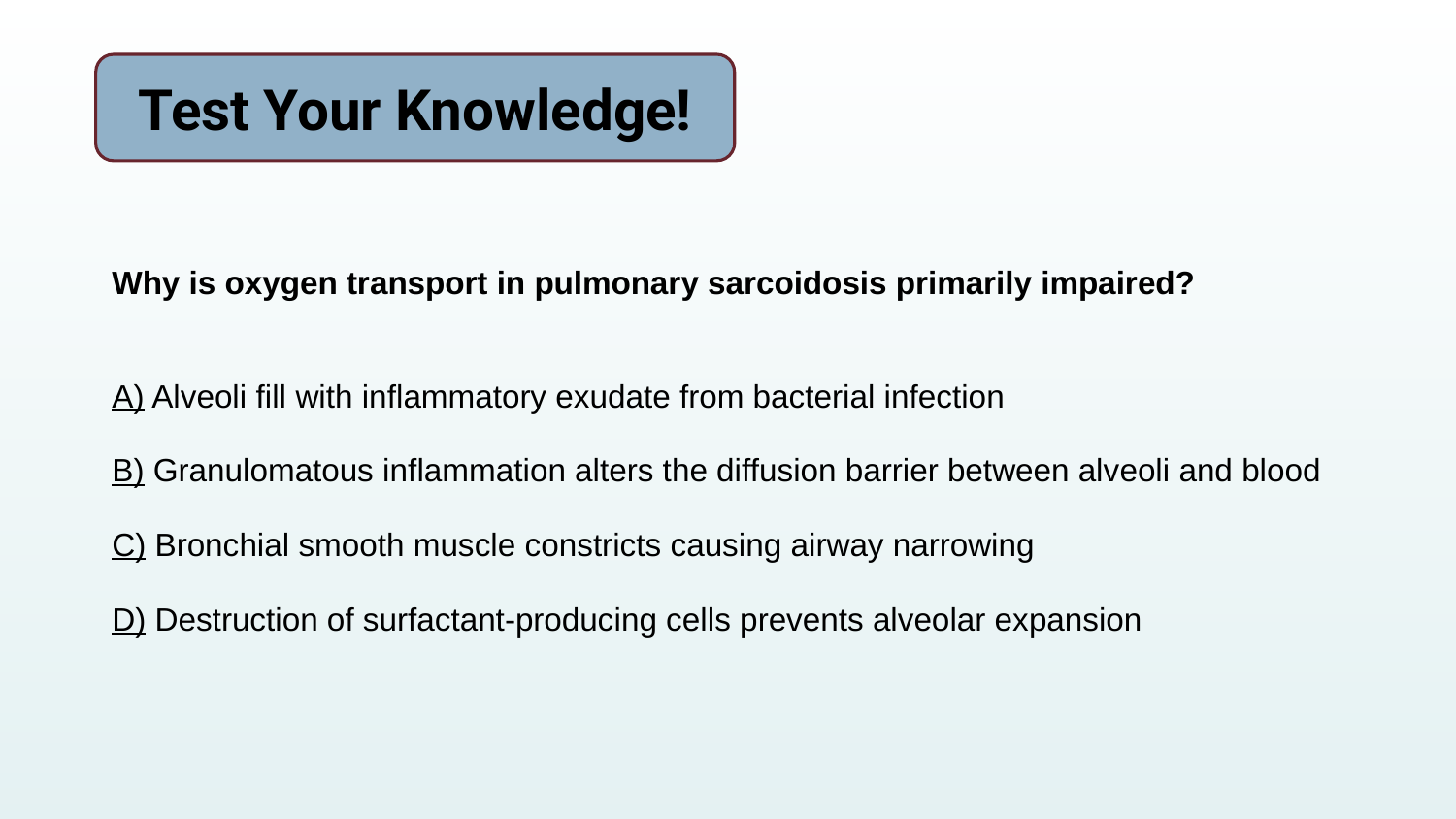

Test Your Knowledge!
Why is oxygen transport in pulmonary sarcoidosis primarily impaired?

A) Alveoli fill with inflammatory exudate from bacterial infection
B) Granulomatous inflammation alters the diffusion barrier between alveoli and blood
C) Bronchial smooth muscle constricts causing airway narrowing
D) Destruction of surfactant-producing cells prevents alveolar expansion